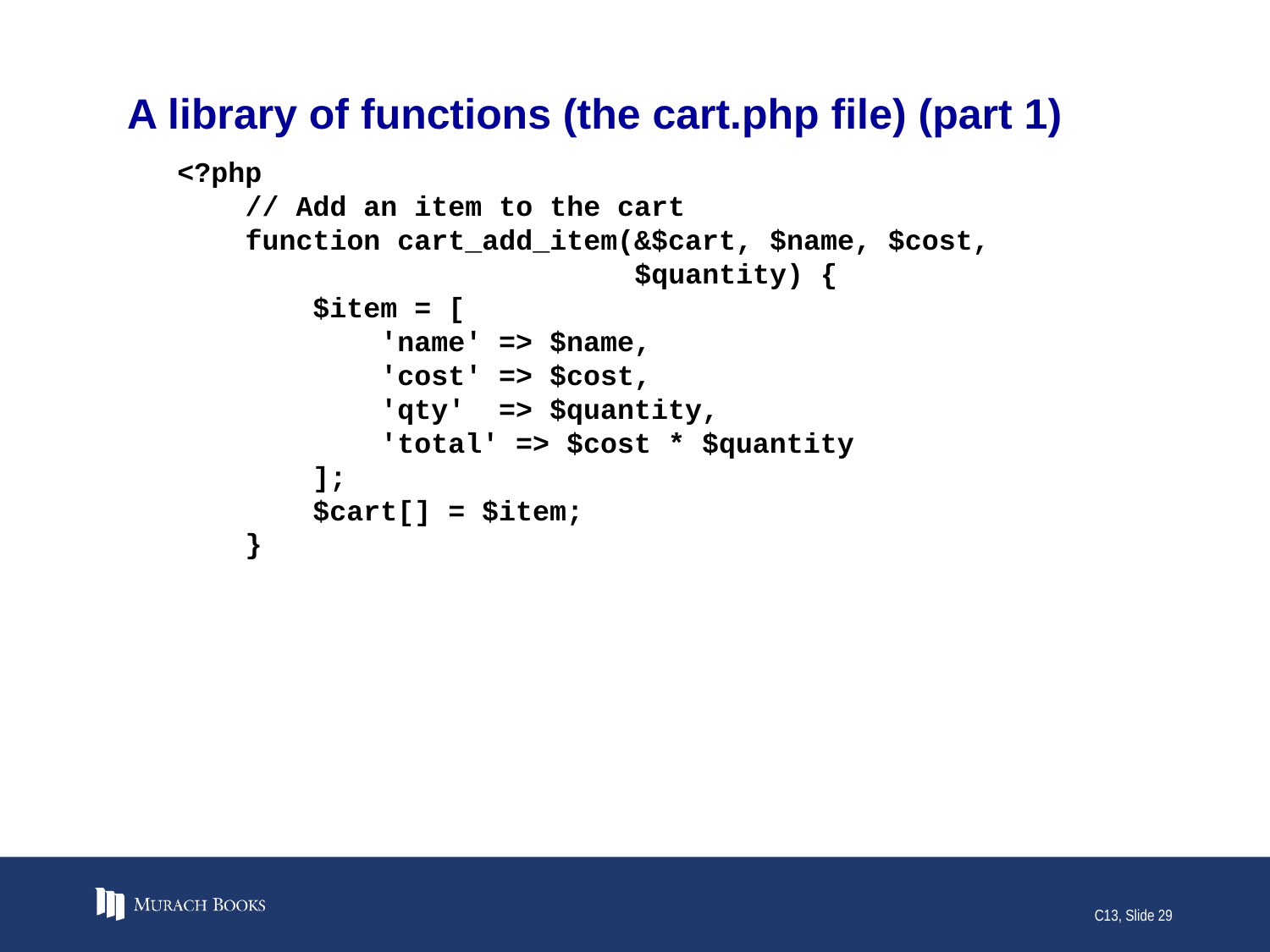

# A library of functions (the cart.php file) (part 1)
<?php
    // Add an item to the cart
    function cart_add_item(&$cart, $name, $cost,
                           $quantity) {
        $item = [
            'name' => $name,
            'cost' => $cost,
            'qty'  => $quantity,
            'total' => $cost * $quantity
        ];
        $cart[] = $item;
    }

C13, Slide 29